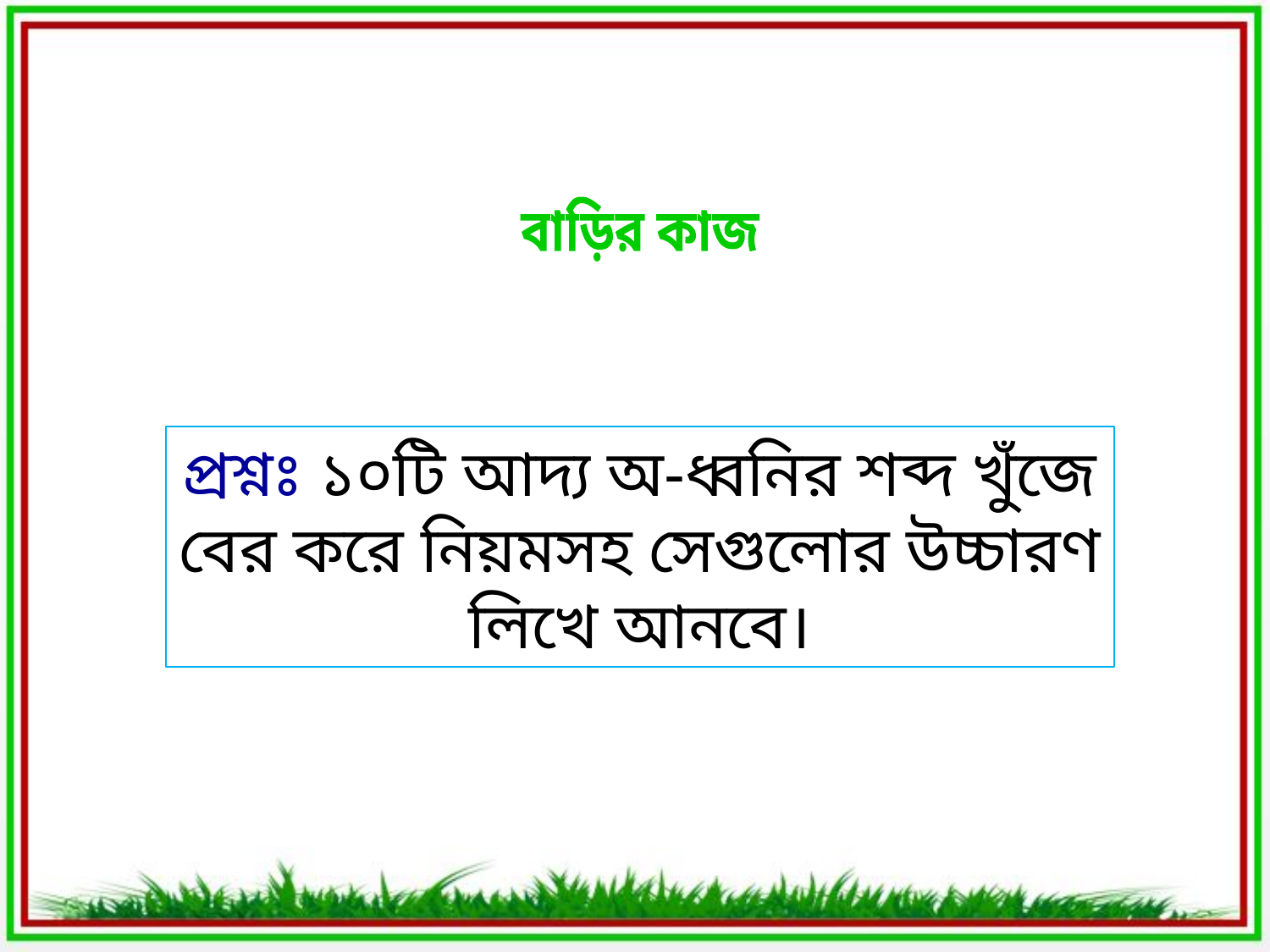

বাড়ির কাজ
প্রশ্নঃ ১০টি আদ্য অ-ধ্বনির শব্দ খুঁজে বের করে নিয়মসহ সেগুলোর উচ্চারণ লিখে আনবে।